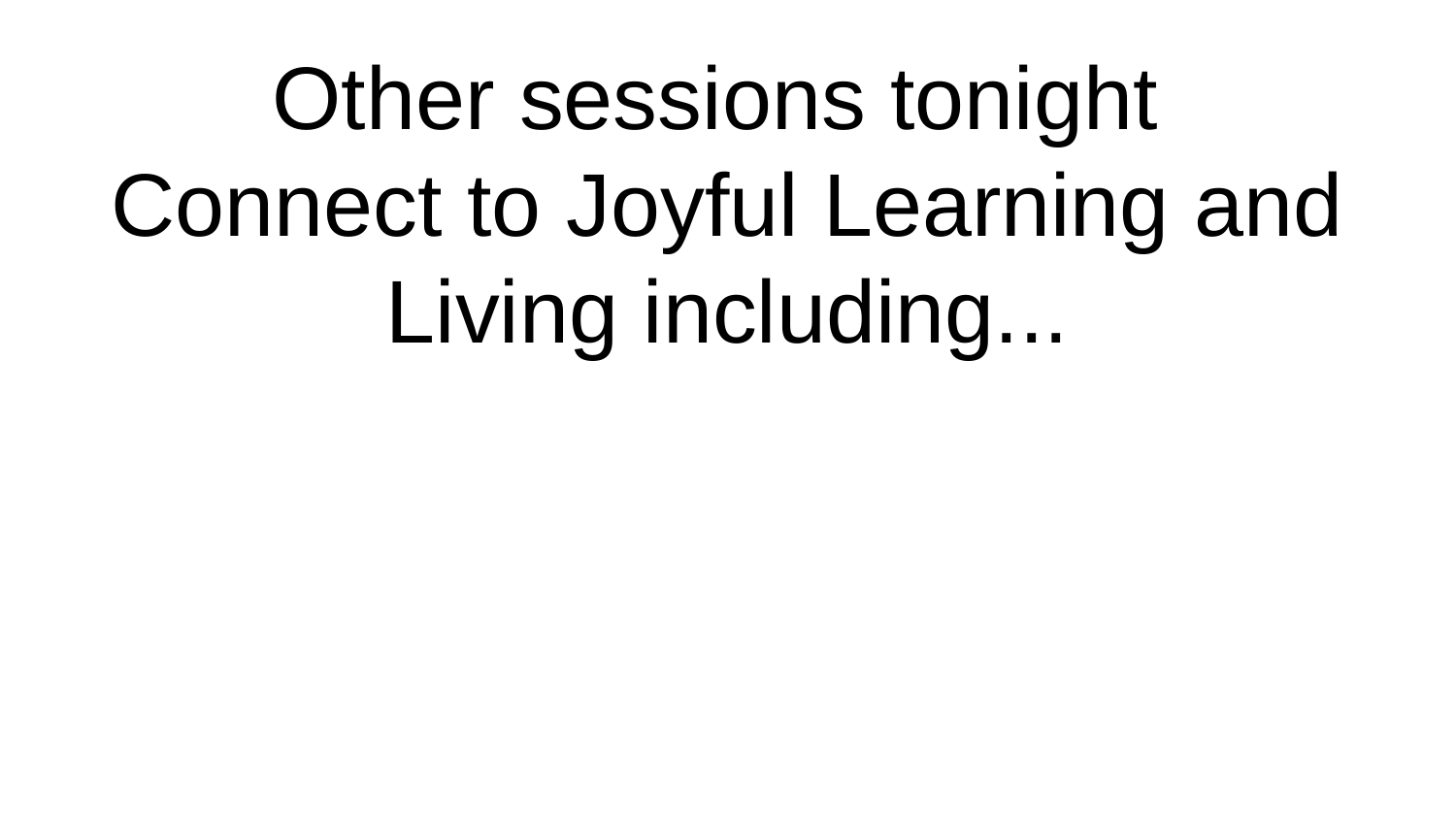

# Other sessions tonight
Connect to Joyful Learning and Living including...